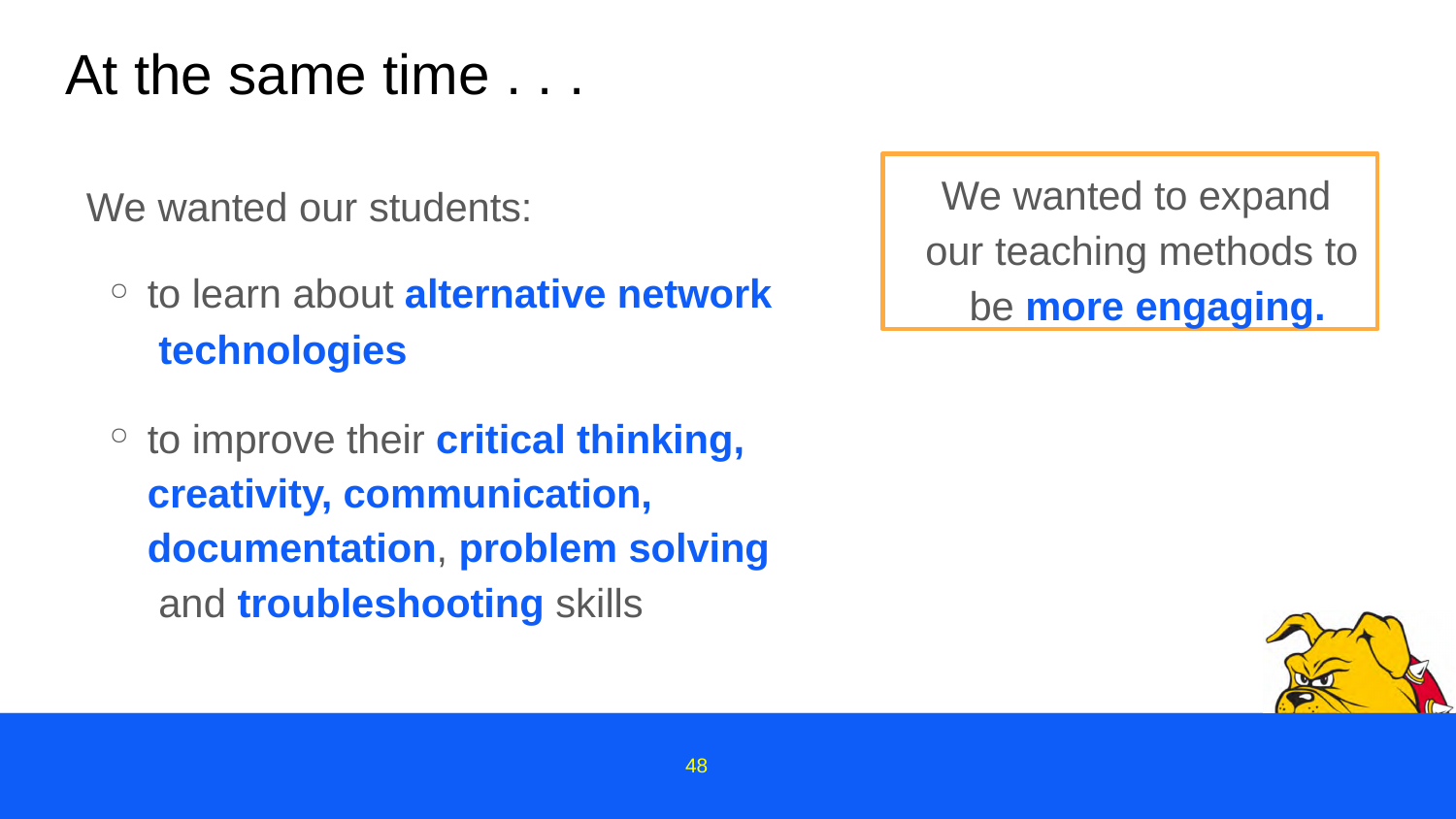

# At the same time . . .
We wanted to expand  our teaching methods to  be more engaging.
We wanted our students:
to learn about alternative network  technologies
to improve their critical thinking,  creativity, communication,  documentation, problem solving  and troubleshooting skills
48